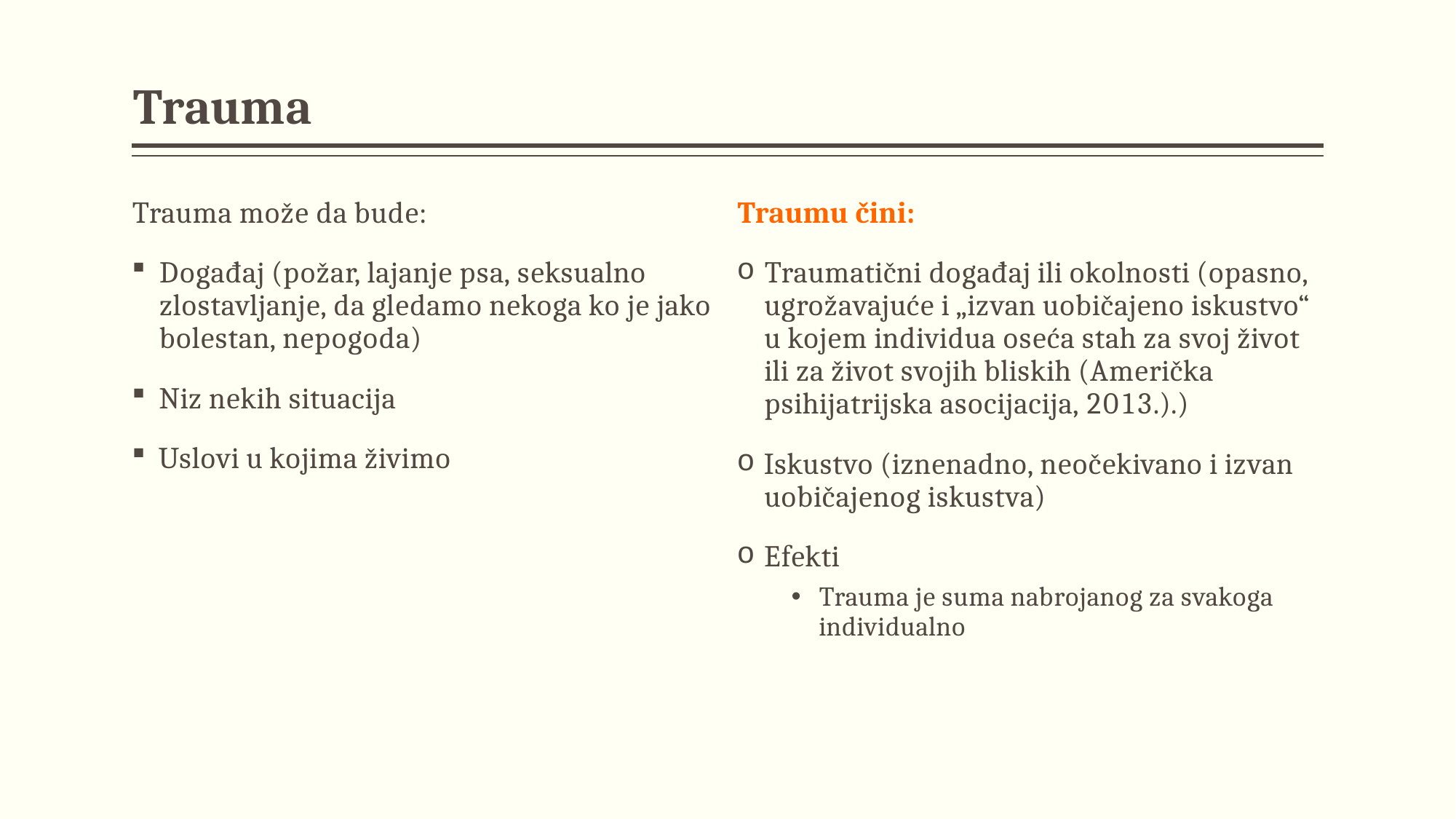

# Trauma
Trauma može da bude:
Događaj (požar, lajanje psa, seksualno zlostavljanje, da gledamo nekoga ko je jako bolestan, nepogoda)
Niz nekih situacija
Uslovi u kojima živimo

Traumu čini:
Traumatični događaj ili okolnosti (opasno, ugrožavajuće i „izvan uobičajeno iskustvo“ u kojem individua oseća stah za svoj život ili za život svojih bliskih (Američka psihijatrijska asocijacija, 2013.).)
Iskustvo (iznenadno, neočekivano i izvan uobičajenog iskustva)
Efekti
Trauma je suma nabrojanog za svakoga individualno